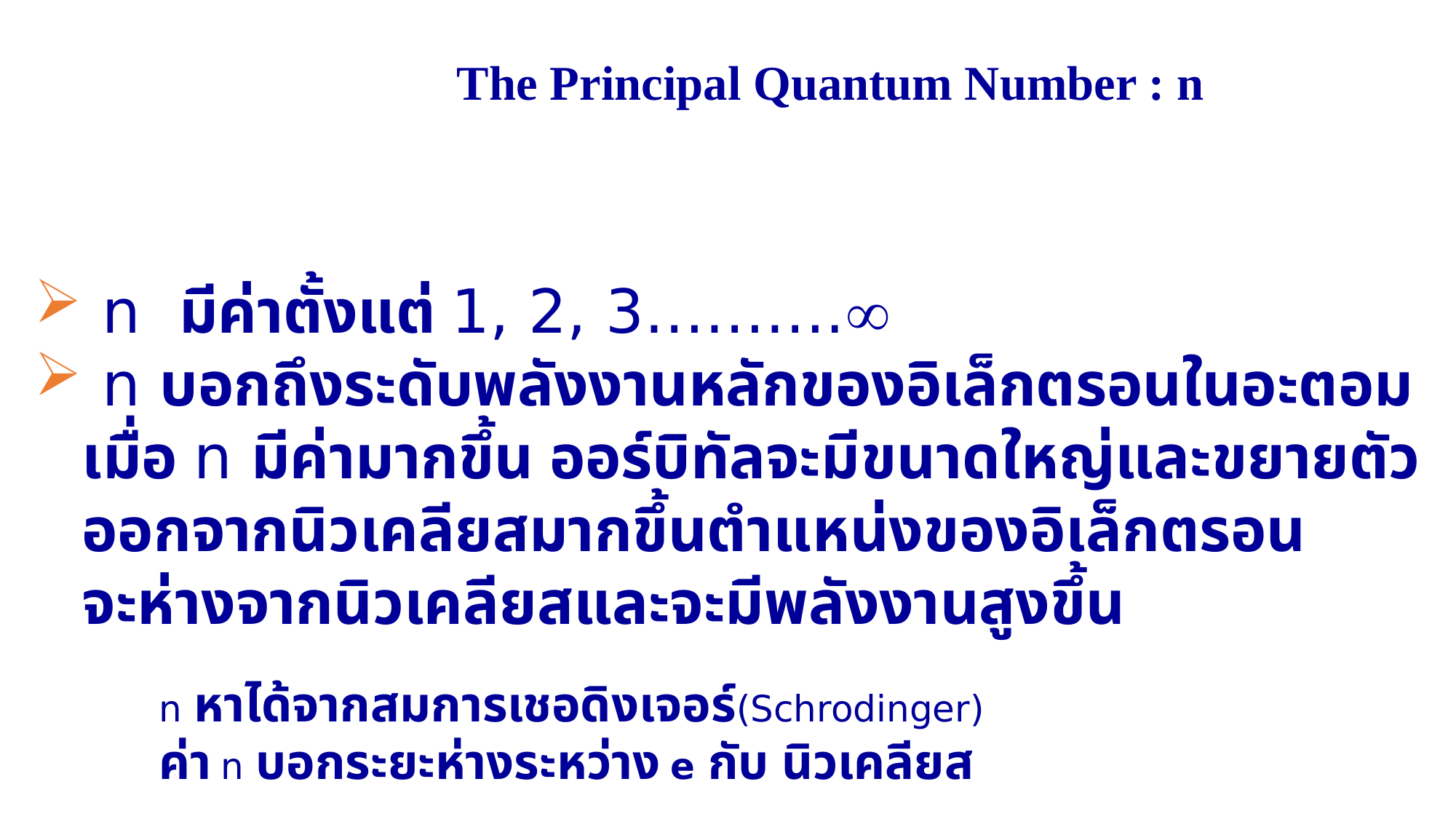

The Principal Quantum Number : n
 n  มีค่าตั้งแต่ 1, 2, 3……….∞
 n บอกถึงระดับพลังงานหลักของอิเล็กตรอนในอะตอม
   เมื่อ n มีค่ามากขึ้น ออร์บิทัลจะมีขนาดใหญ่และขยายตัว
   ออกจากนิวเคลียสมากขึ้นตำแหน่งของอิเล็กตรอน
   จะห่างจากนิวเคลียสและจะมีพลังงานสูงขึ้น
n หาได้จากสมการเชอดิงเจอร์(Schrodinger)
ค่า n บอกระยะห่างระหว่าง e กับ นิวเคลียส